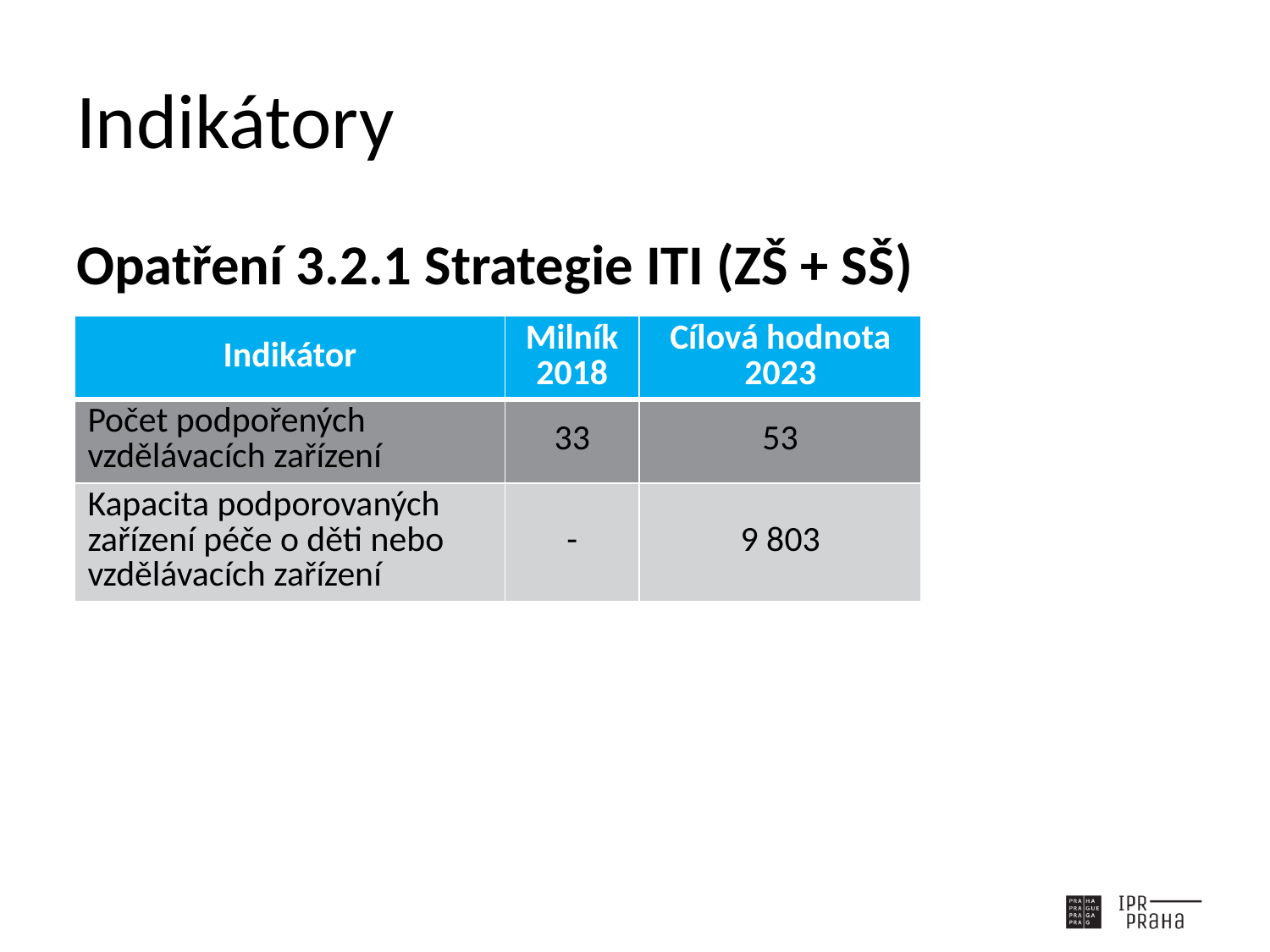

# Indikátory
Opatření 3.2.1 Strategie ITI (ZŠ + SŠ)

| Indikátor | Milník 2018 | Cílová hodnota 2023 |
| --- | --- | --- |
| Počet podpořených vzdělávacích zařízení | 33 | 53 |
| Kapacita podporovaných zařízení péče o děti nebo vzdělávacích zařízení | - | 9 803 |